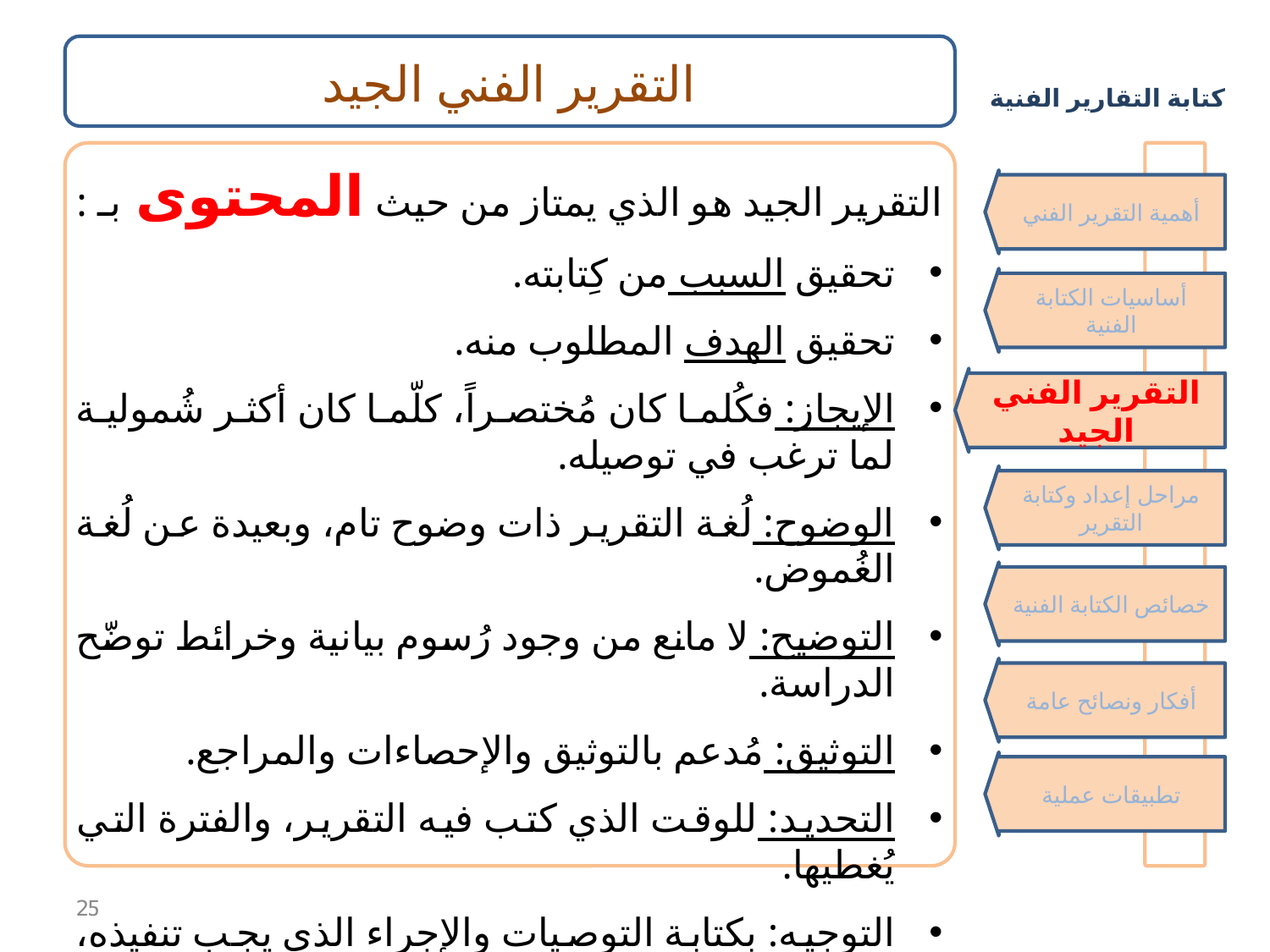

التقرير الفني الجيد

التقرير الجيد هو الذي يمتاز من حيث المحتوى بـ :
تحقيق السبب من كِتابته.
تحقيق الهدف المطلوب منه.
الإيجاز: فكُلما كان مُختصراً، كلّما كان أكثر شُمولية لما ترغب في توصيله.
الوضوح: لُغة التقرير ذات وضوح تام، وبعيدة عن لُغة الغُموض.
التوضيح: لا مانع من وجود رُسوم بيانية وخرائط توضّح الدراسة.
التوثيق: مُدعم بالتوثيق والإحصاءات والمراجع.
التحديد: للوقت الذي كتب فيه التقرير، والفترة التي يُغطيها.
التوجيه: بكتابة التوصيات والإجراء الذي يجب تنفيذه، كنتيجة للتقرير المُخرَج.
أهمية التقرير الفني
أساسيات الكتابة الفنية
التقرير الفني الجيد
مراحل إعداد وكتابة التقرير
خصائص الكتابة الفنية
أفكار ونصائح عامة
تطبيقات عملية
25